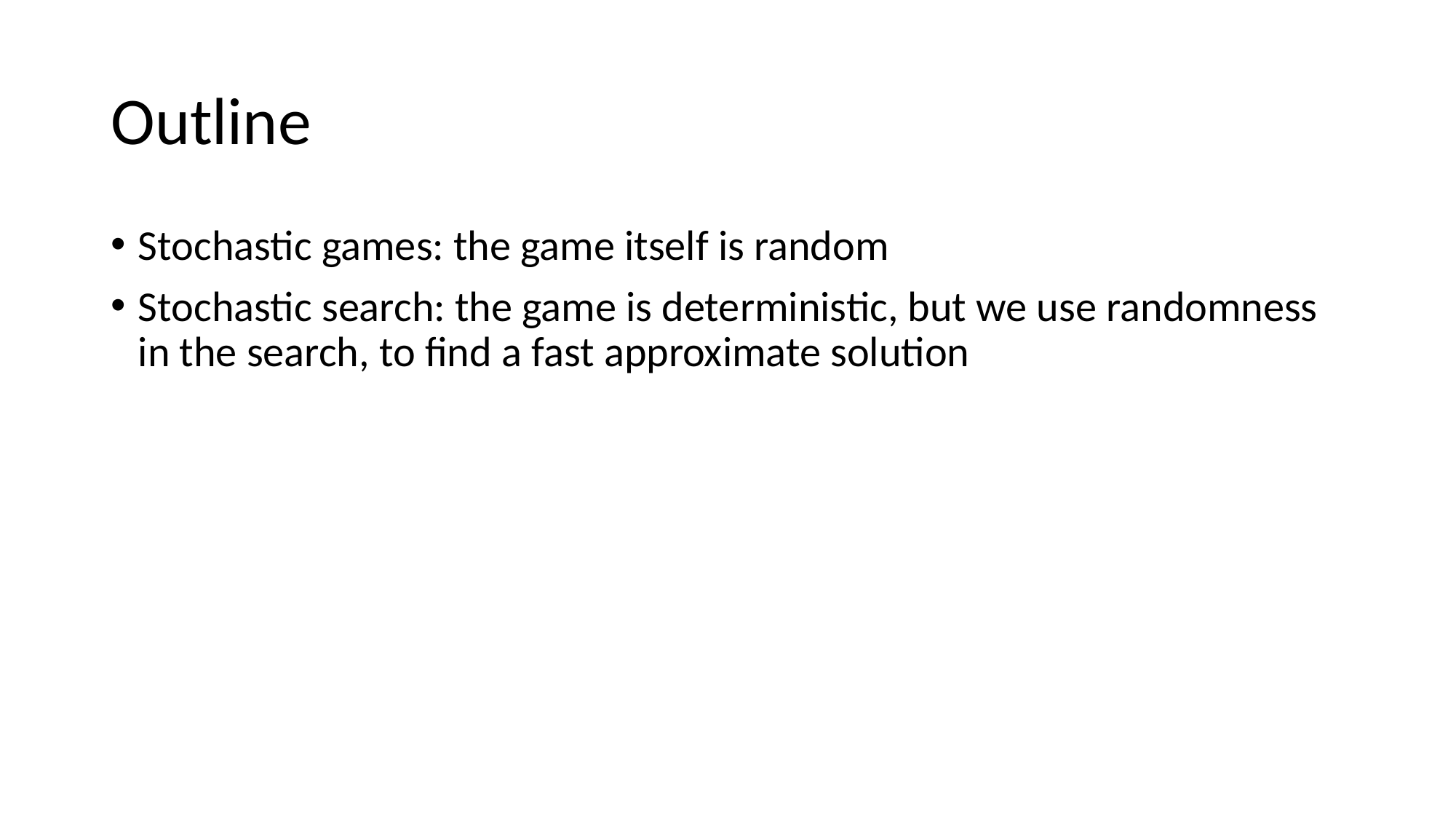

# Outline
Stochastic games: the game itself is random
Stochastic search: the game is deterministic, but we use randomness in the search, to find a fast approximate solution